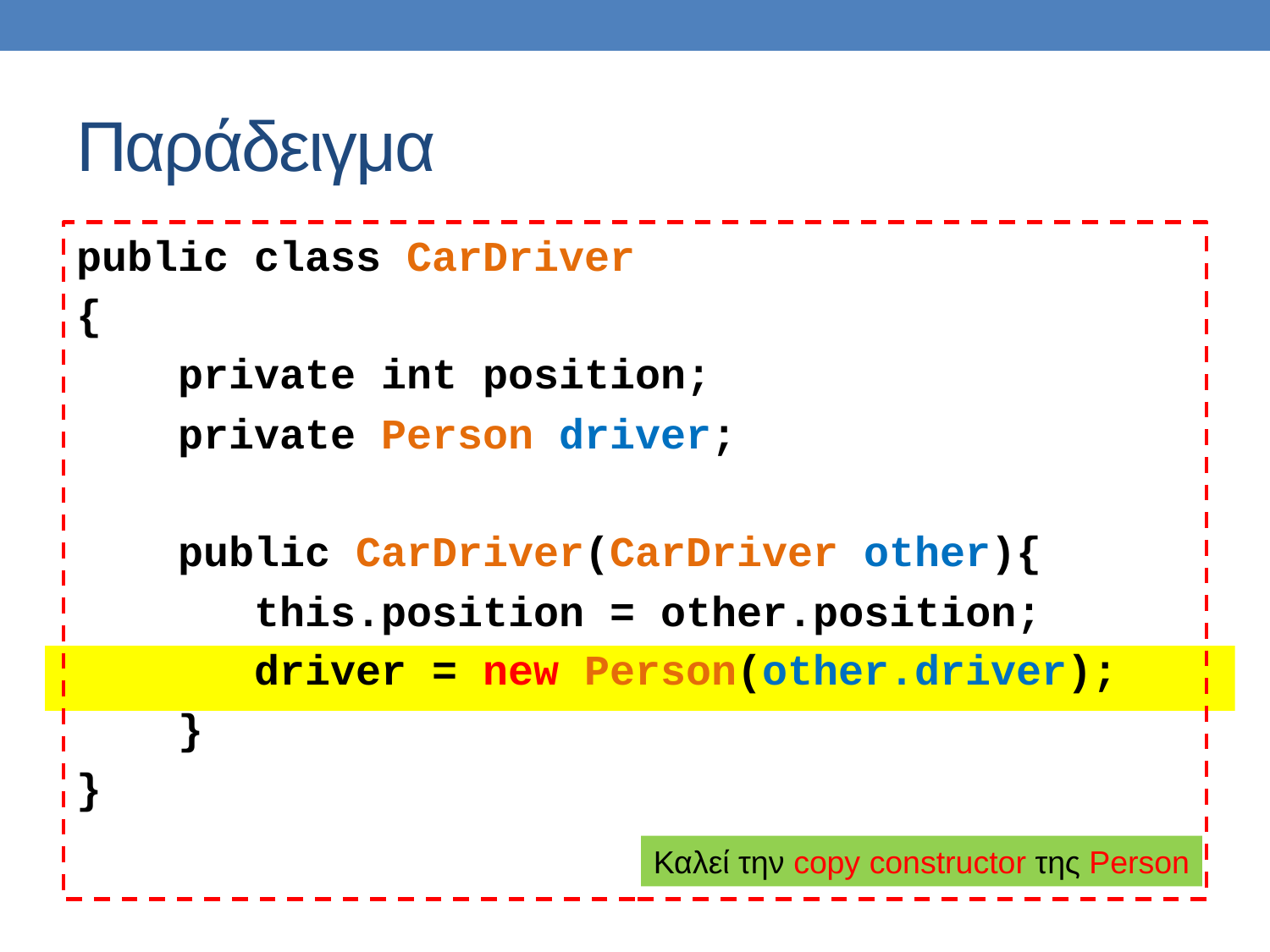

# Παράδειγμα
public class CarDriver
{
    private int position;
    private Person driver;

    public CarDriver(CarDriver other){
	  this.position = other.position;
	  driver = new Person(other.driver);
    }
}

Καλεί την copy constructor της Person